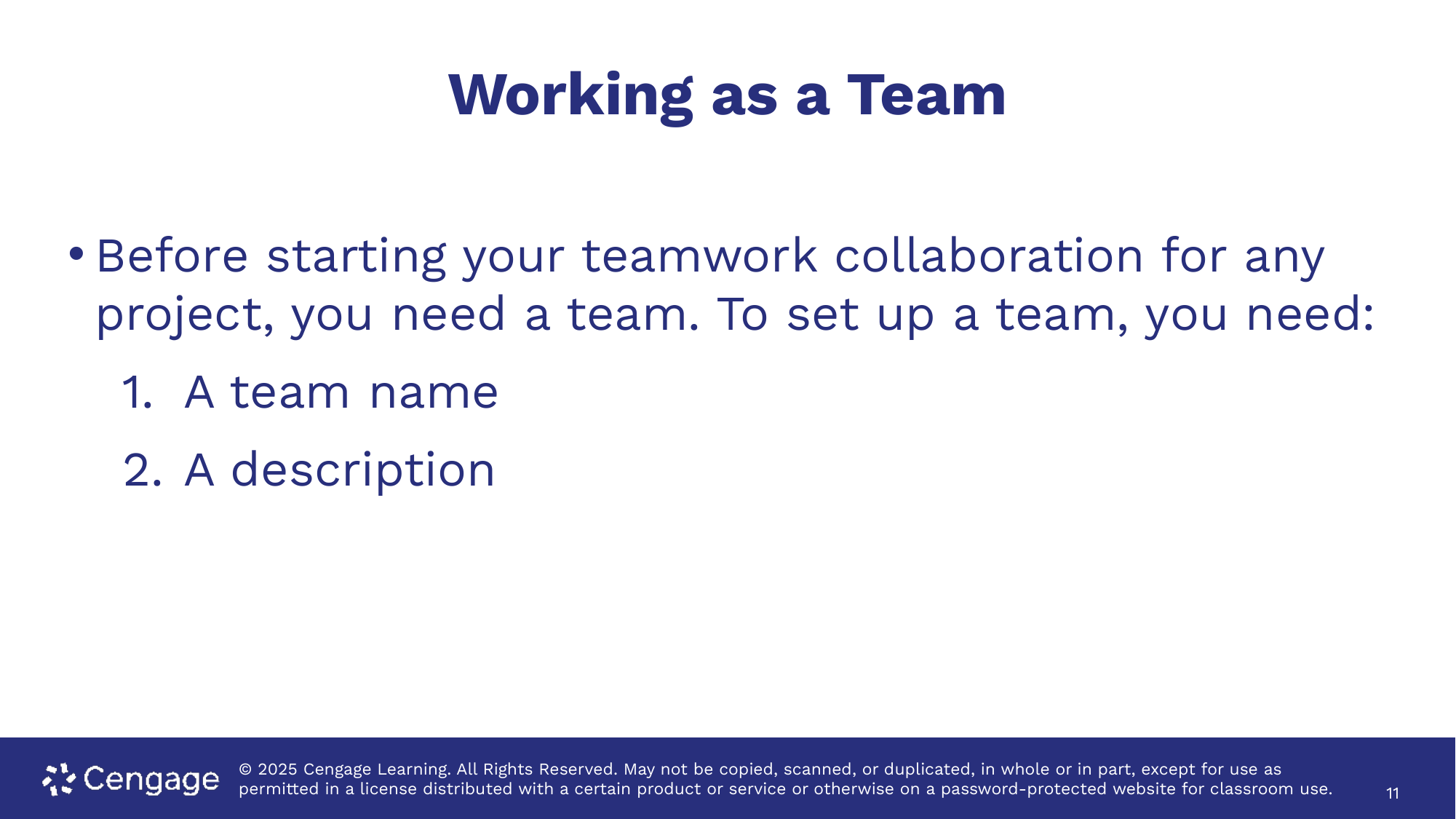

# Working as a Team
Before starting your teamwork collaboration for any project, you need a team. To set up a team, you need:
A team name
A description